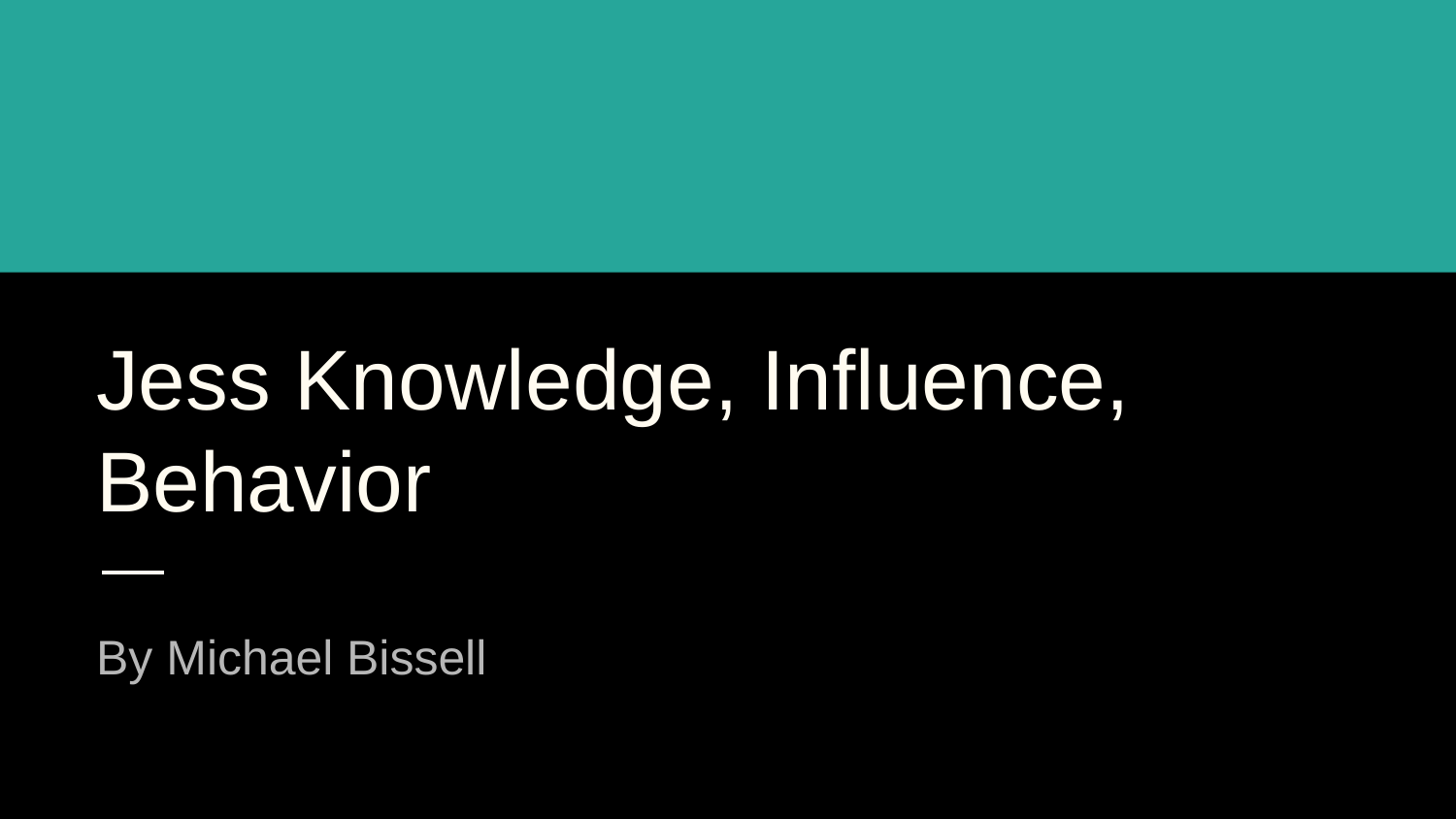

# Jess Knowledge, Influence, Behavior
By Michael Bissell